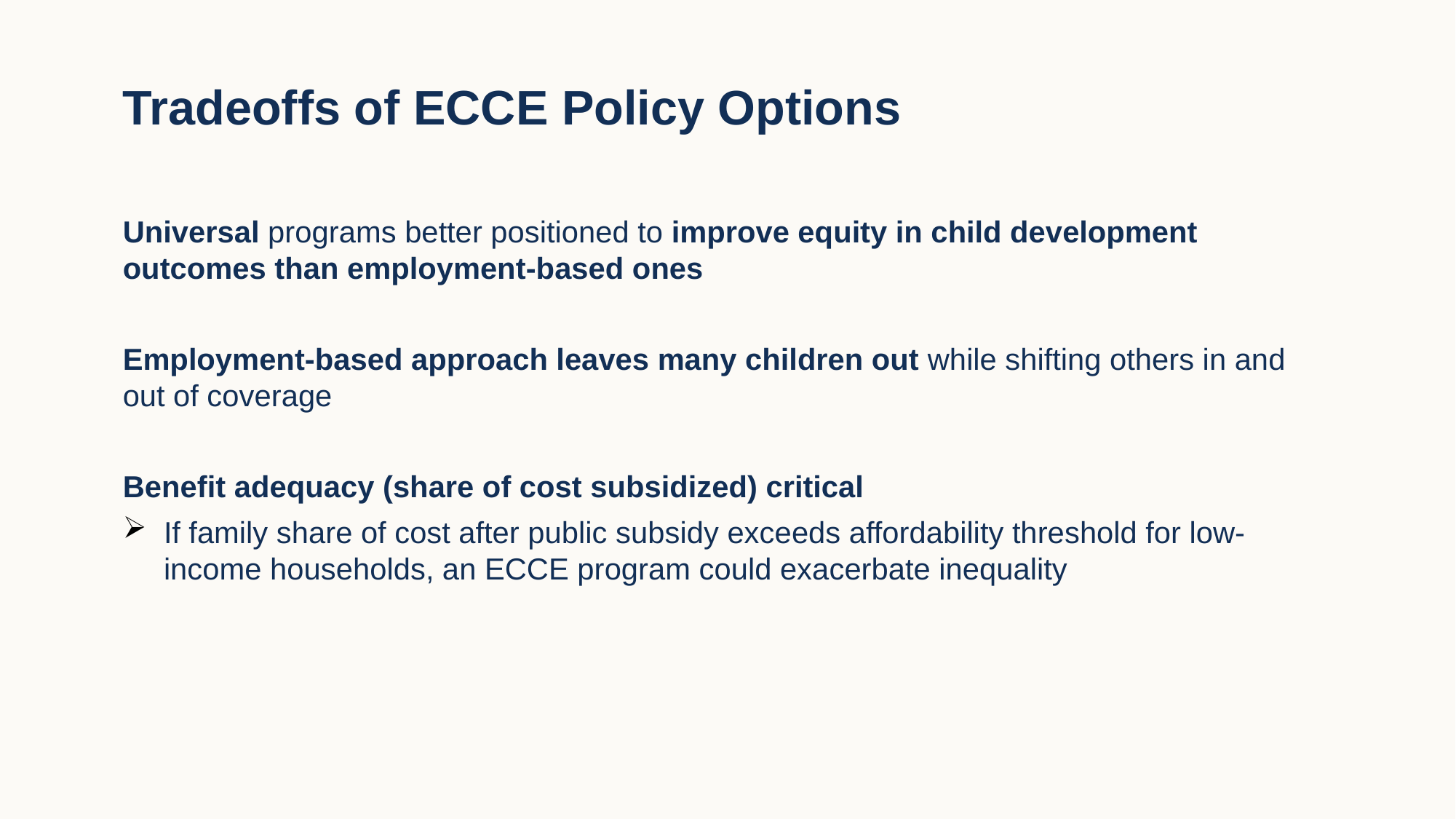

Tradeoffs of ECCE Policy Options

Universal programs better positioned to improve equity in child development outcomes than employment-based ones

Employment-based approach leaves many children out while shifting others in and out of coverage

Benefit adequacy (share of cost subsidized) critical
If family share of cost after public subsidy exceeds affordability threshold for low-income households, an ECCE program could exacerbate inequality